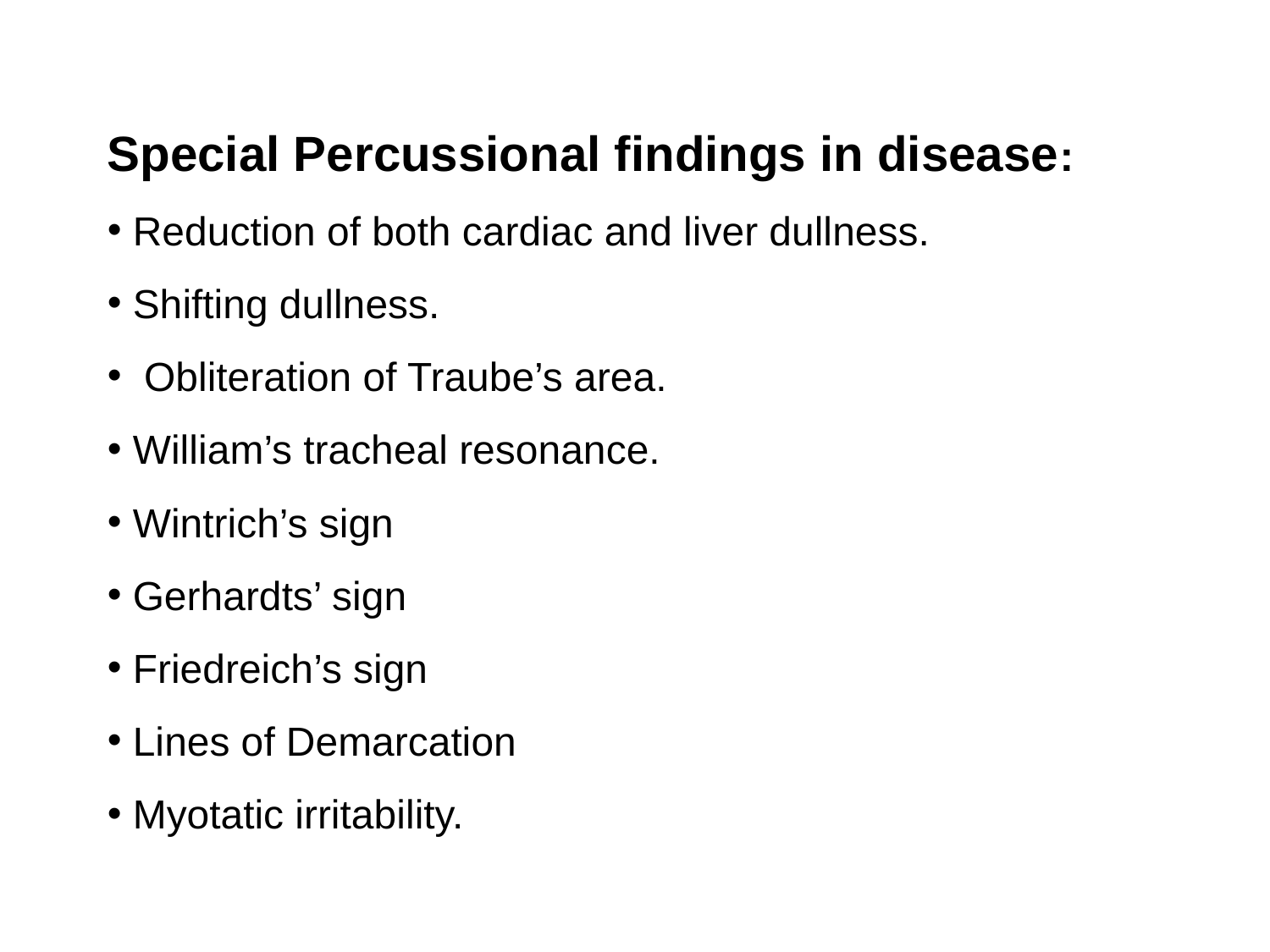

Special Percussional findings in disease:
 Reduction of both cardiac and liver dullness.
 Shifting dullness.
  Obliteration of Traube’s area.
 William’s tracheal resonance.
 Wintrich’s sign
 Gerhardts’ sign
 Friedreich’s sign
 Lines of Demarcation
 Myotatic irritability.